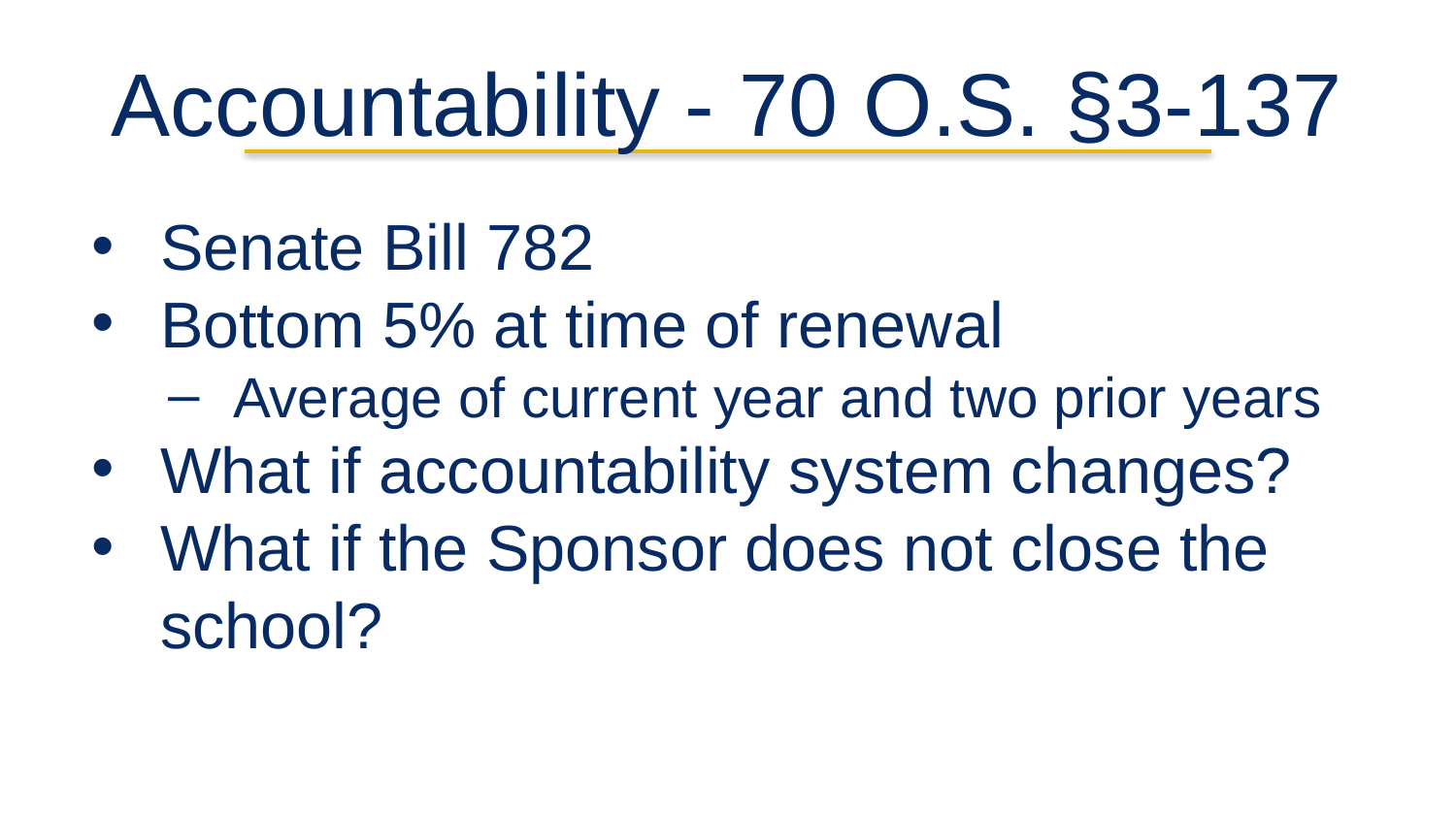

# Accountability - 70 O.S. §3-137
Senate Bill 782
Bottom 5% at time of renewal
Average of current year and two prior years
What if accountability system changes?
What if the Sponsor does not close the school?